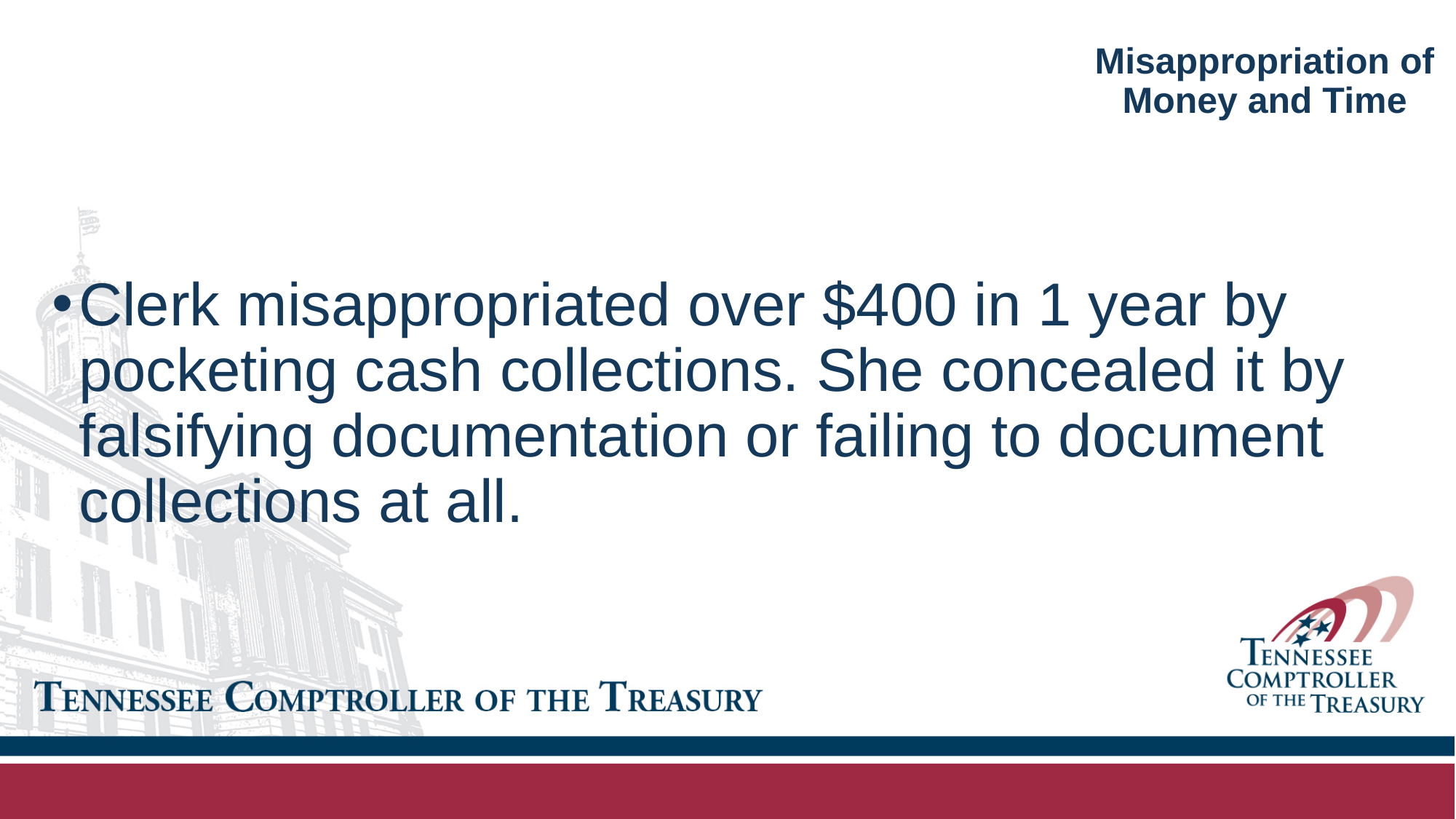

# Misappropriation of Money and Time
Clerk misappropriated over $400 in 1 year by pocketing cash collections. She concealed it by falsifying documentation or failing to document collections at all.